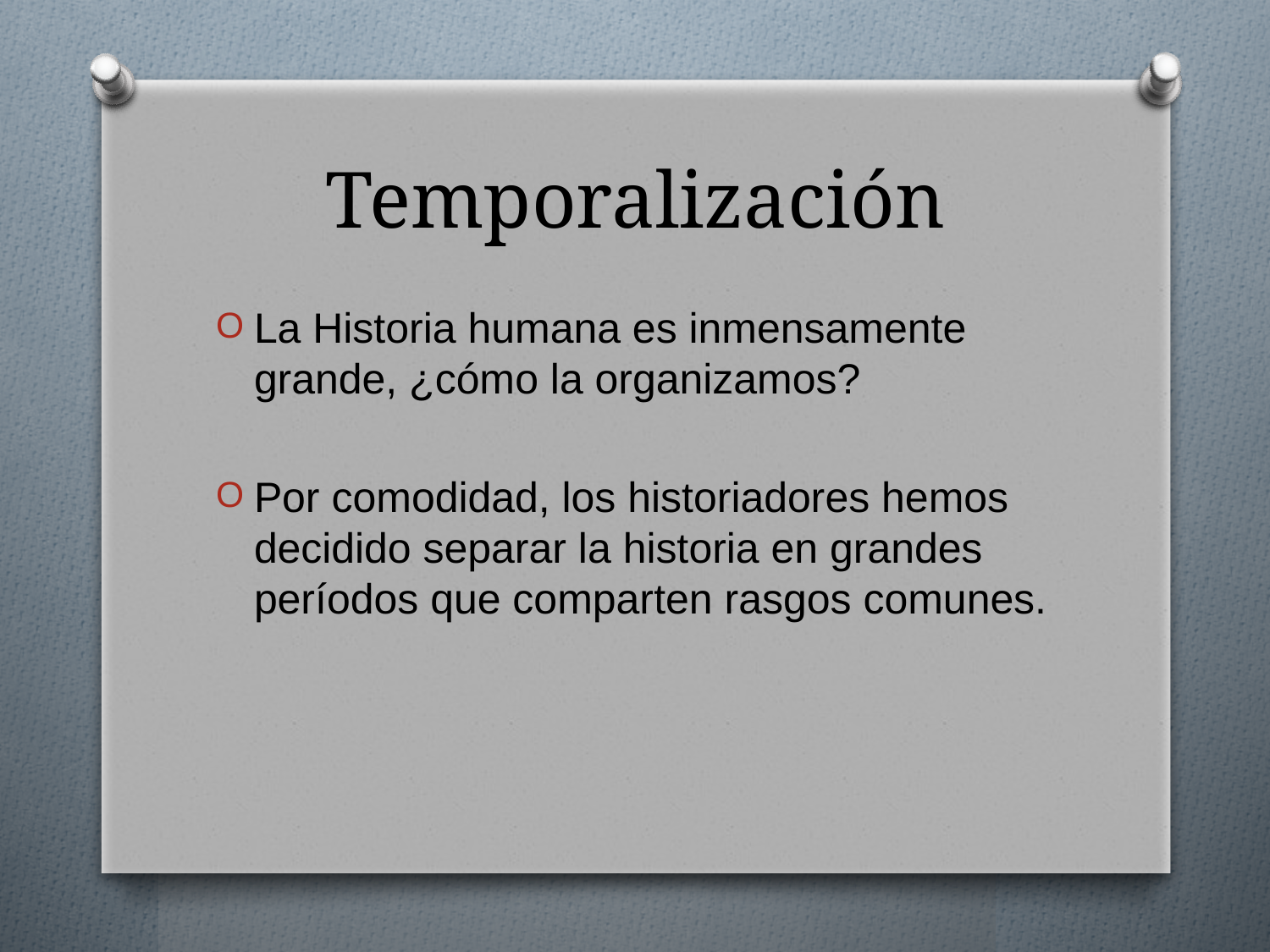

# Temporalización
La Historia humana es inmensamente grande, ¿cómo la organizamos?

Por comodidad, los historiadores hemos decidido separar la historia en grandes períodos que comparten rasgos comunes.